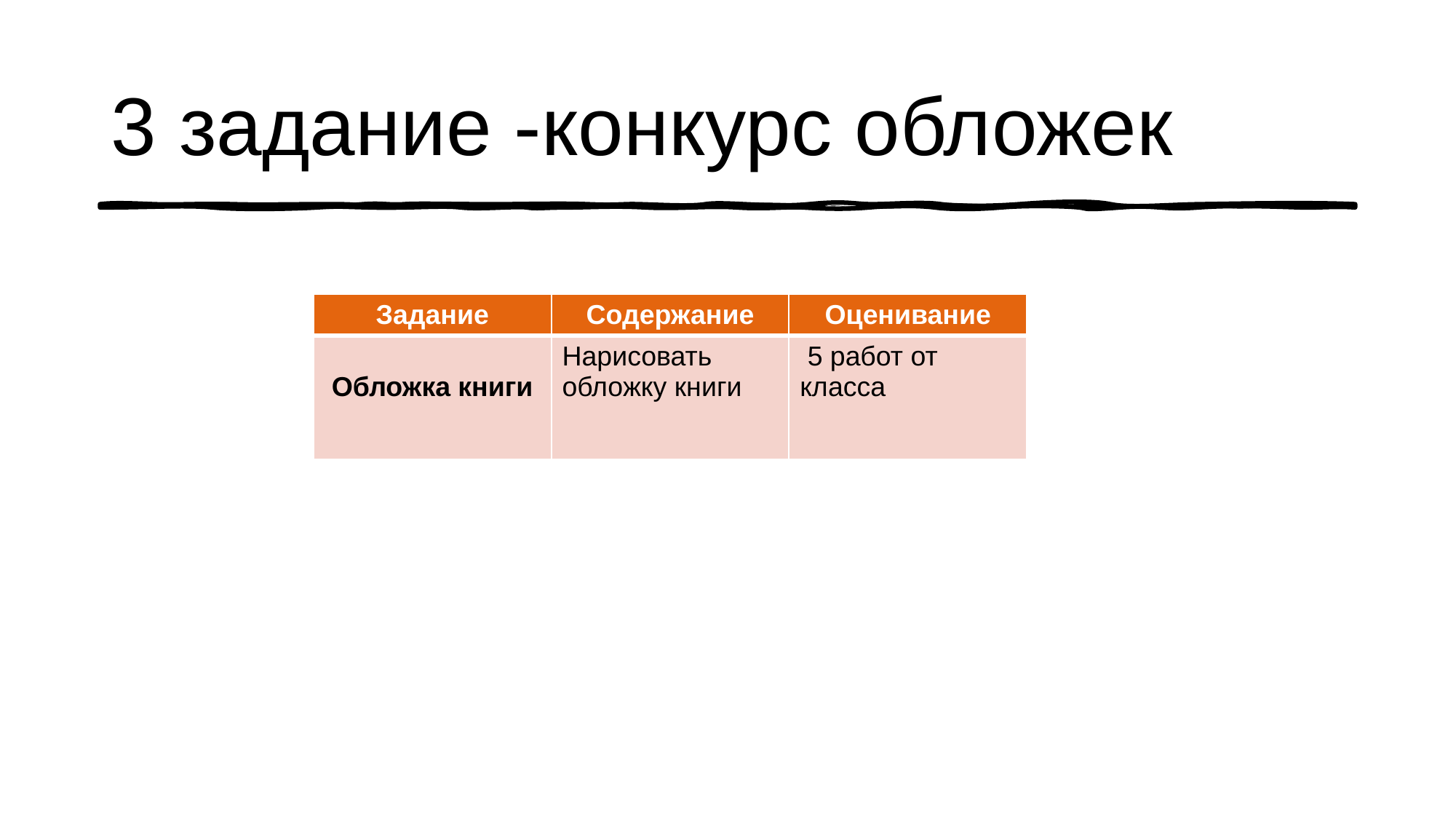

# 3 задание -конкурс обложек
| Задание | Содержание | Оценивание |
| --- | --- | --- |
| Обложка книги | Нарисовать обложку книги | 5 работ от класса |